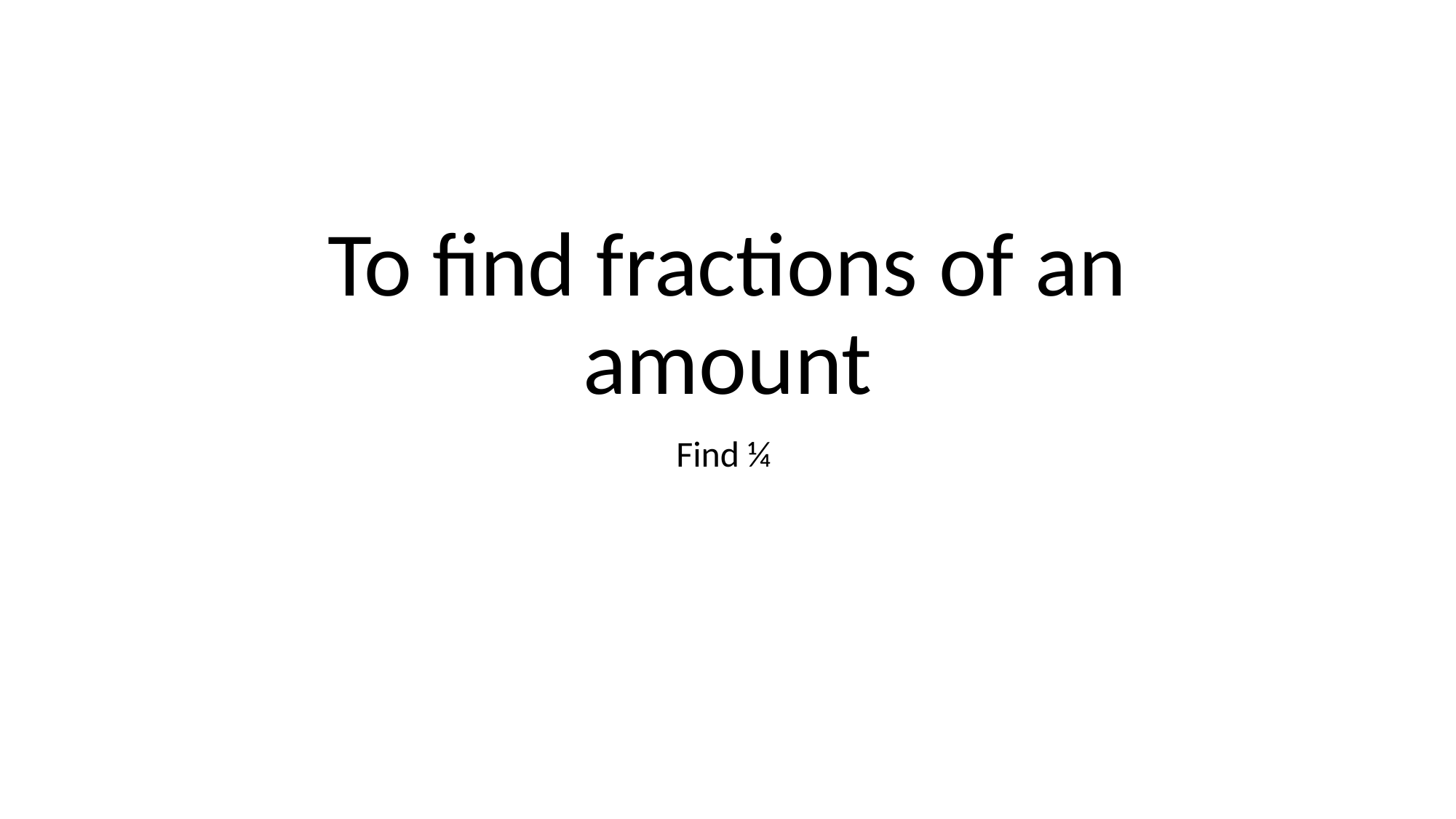

# To find fractions of an amount
Find ¼